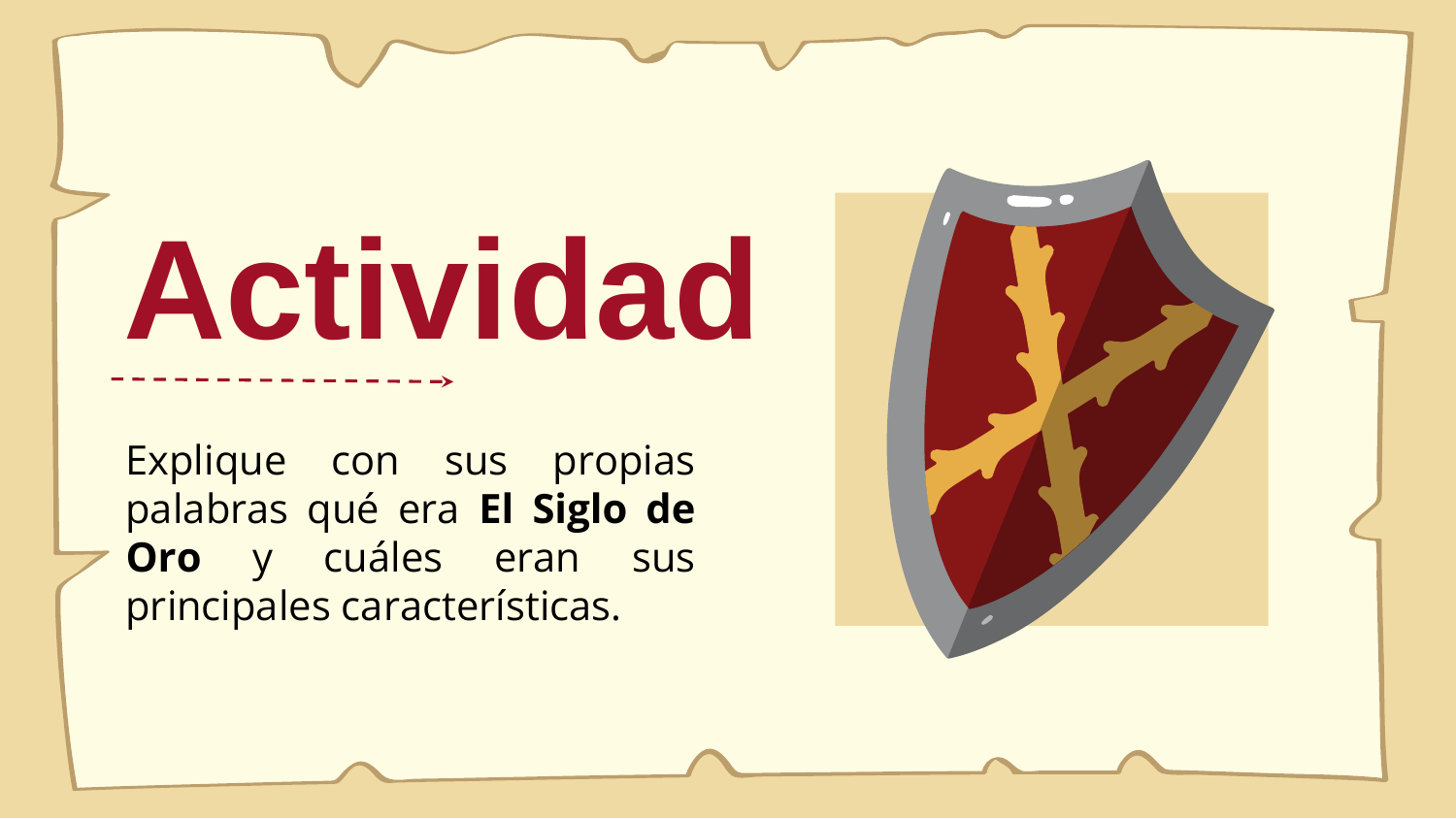

Actividad
Explique con sus propias palabras qué era El Siglo de Oro y cuáles eran sus principales características.